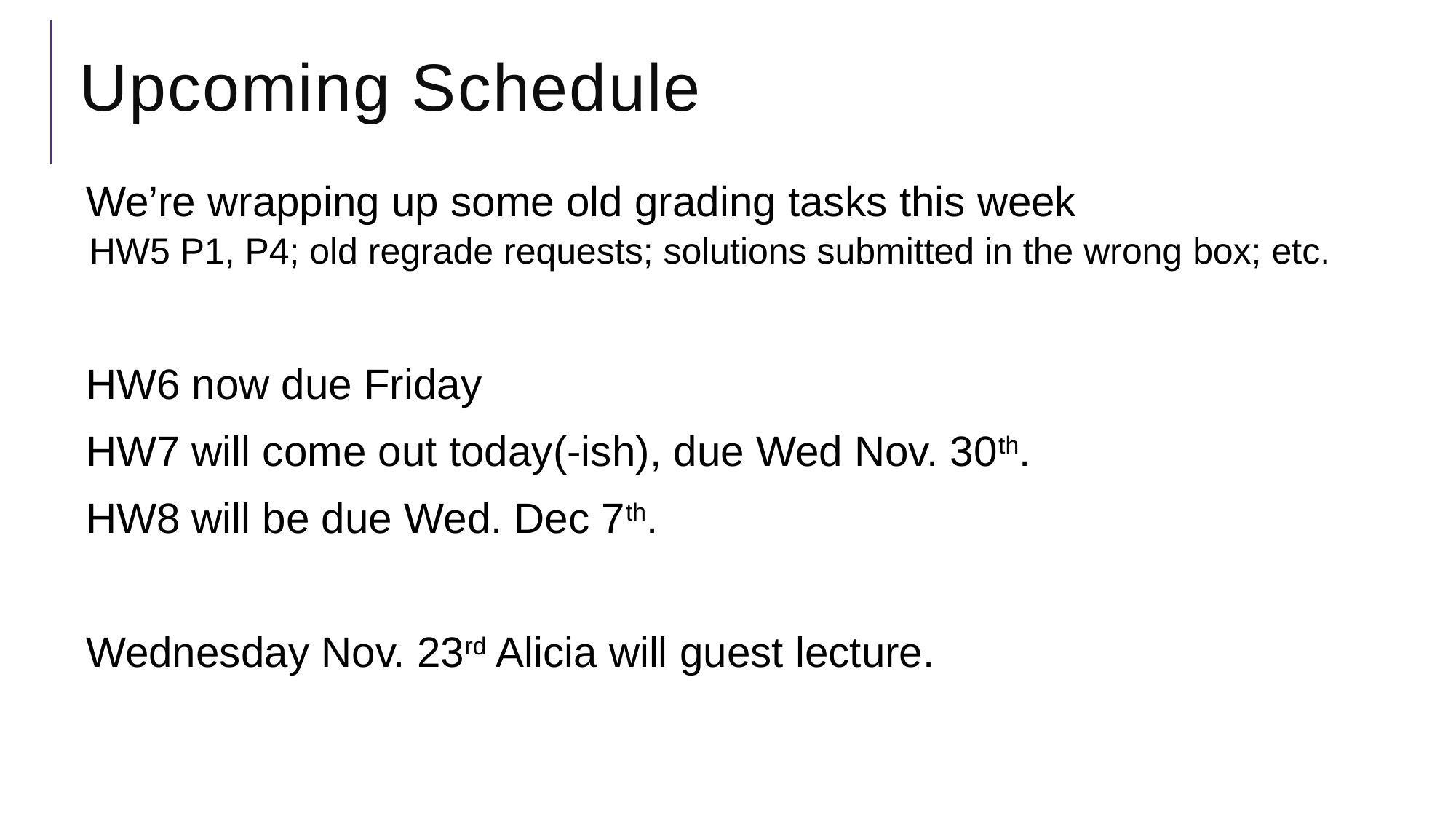

# Upcoming Schedule
We’re wrapping up some old grading tasks this week
HW5 P1, P4; old regrade requests; solutions submitted in the wrong box; etc.

HW6 now due Friday
HW7 will come out today(-ish), due Wed Nov. 30th.
HW8 will be due Wed. Dec 7th.

Wednesday Nov. 23rd Alicia will guest lecture.